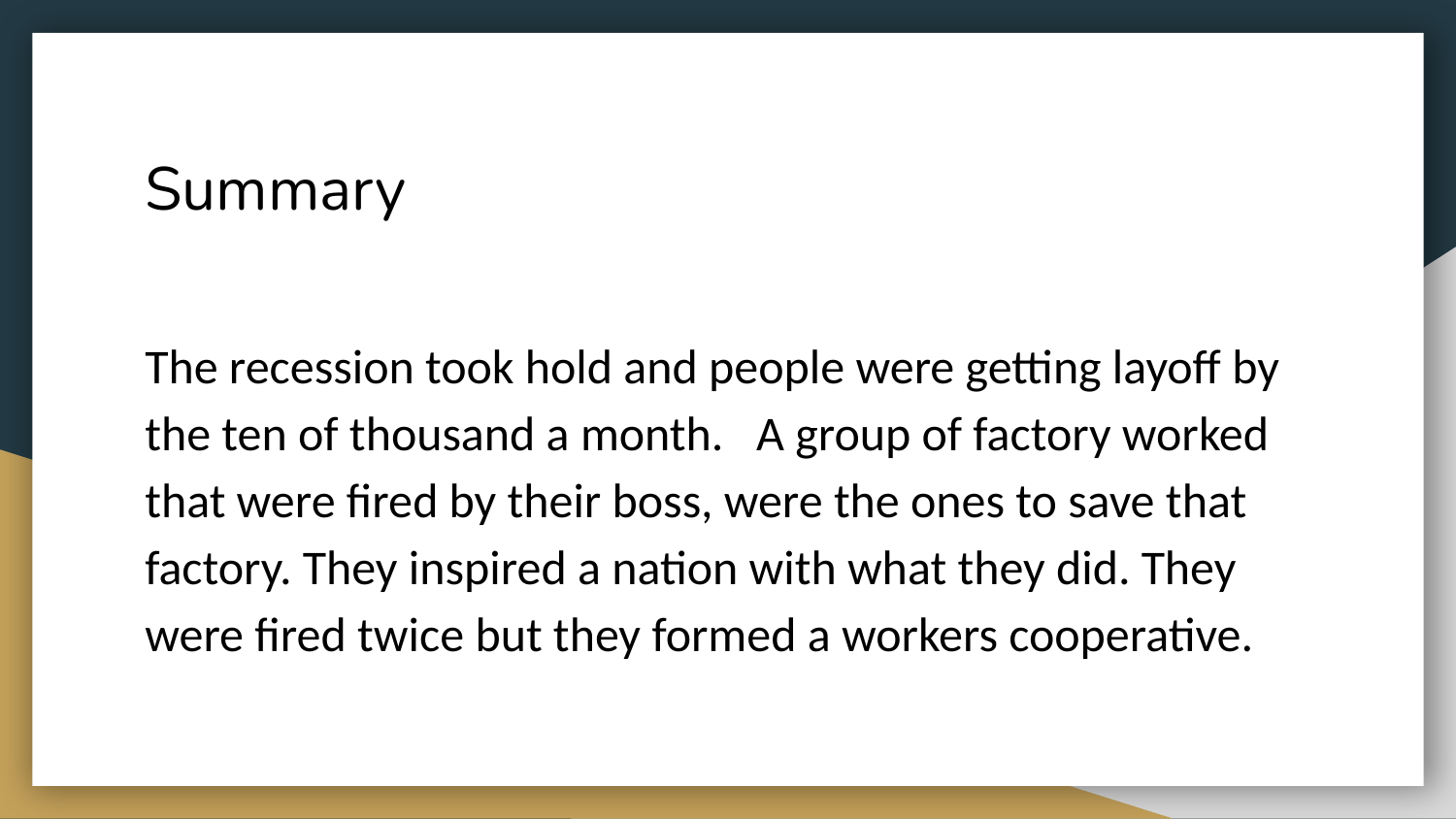

# Summary
The recession took hold and people were getting layoff by the ten of thousand a month.   A group of factory worked that were fired by their boss, were the ones to save that factory. They inspired a nation with what they did. They were fired twice but they formed a workers cooperative.